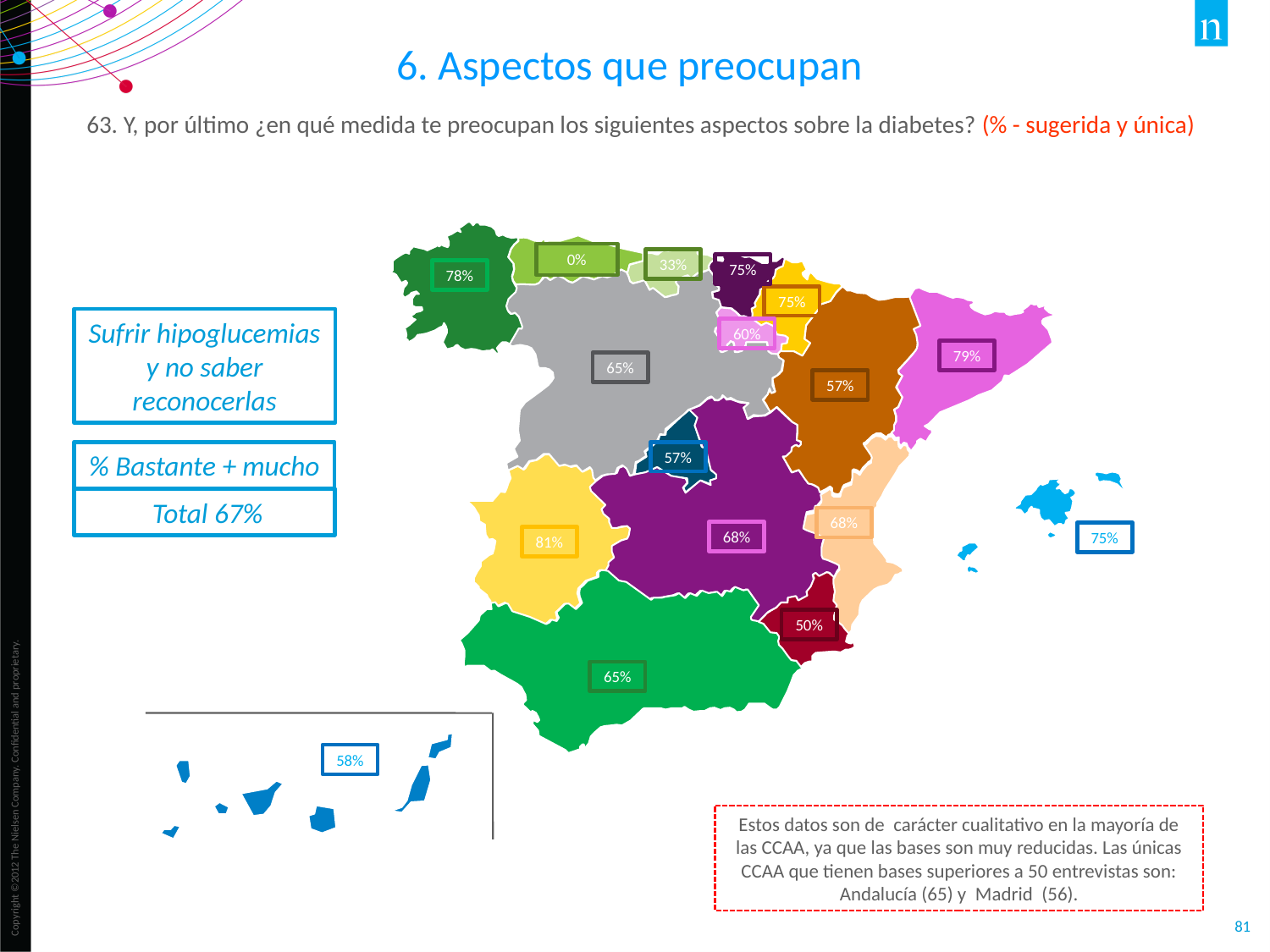

6. Aspectos que preocupan
63. Y, por último ¿en qué medida te preocupan los siguientes aspectos sobre la diabetes? (% - sugerida y única)

0%

33%

75%

78%

75%

Sufrir hipoglucemias y no saber reconocerlas
60%
79%
65%
57%

% Bastante + mucho
57%

 Total 67%
68%
68%
75%
81%

50%
65%

58%
Estos datos son de  carácter cualitativo en la mayoría de las CCAA, ya que las bases son muy reducidas. Las únicas CCAA que tienen bases superiores a 50 entrevistas son: Andalucía (65) y  Madrid  (56).